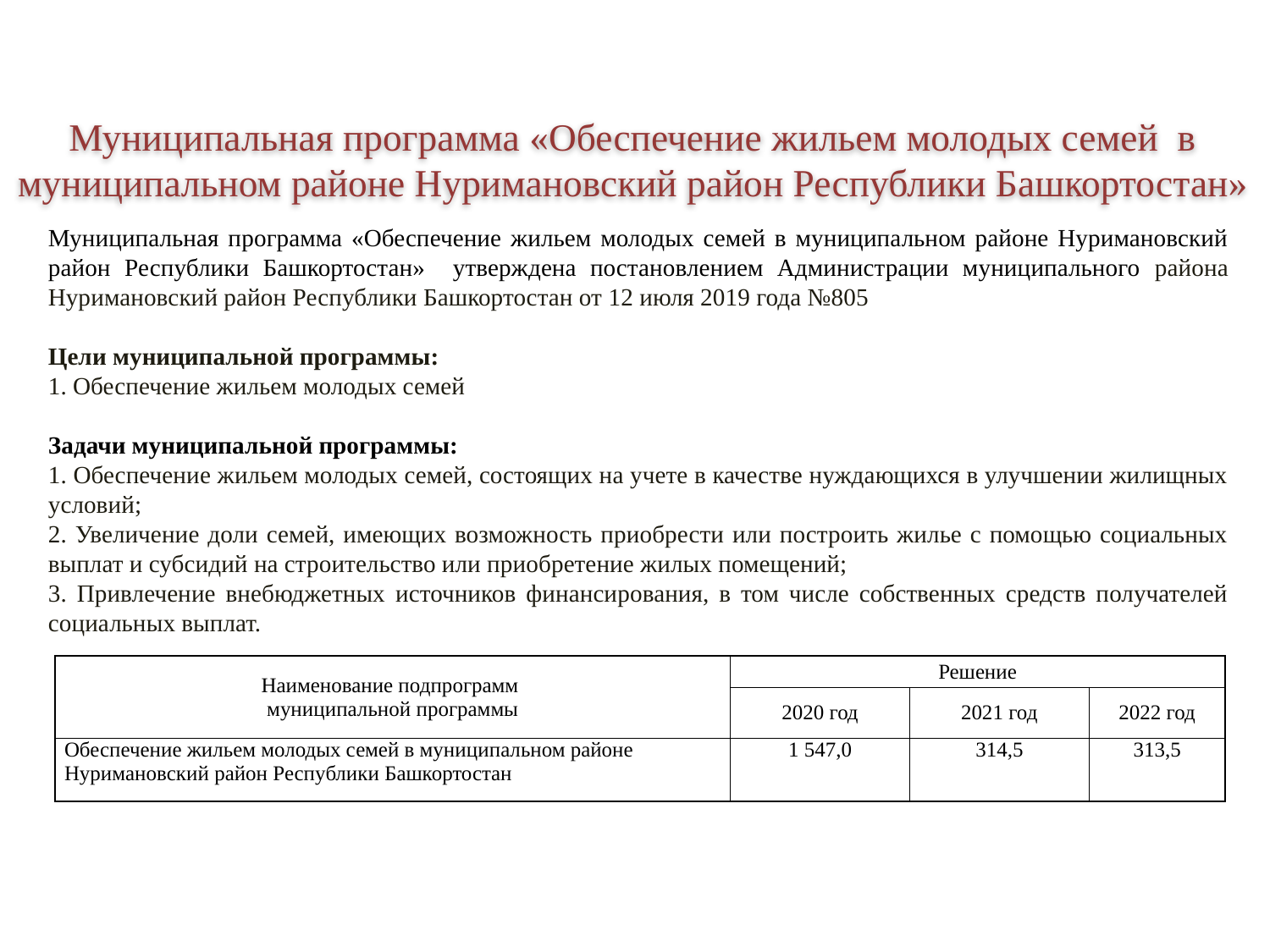

Муниципальная программа «Обеспечение жильем молодых семей  в муниципальном районе Нуримановский район Республики Башкортостан»
Муниципальная программа «Обеспечение жильем молодых семей в муниципальном районе Нуримановский район Республики Башкортостан»  утверждена постановлением Администрации муниципального района Нуримановский район Республики Башкортостан от 12 июля 2019 года №805

Цели муниципальной программы:
1. Обеспечение жильем молодых семей

Задачи муниципальной программы:
1. Обеспечение жильем молодых семей, состоящих на учете в качестве нуждающихся в улучшении жилищных условий;
2. Увеличение доли семей, имеющих возможность приобрести или построить жилье с помощью социальных выплат и субсидий на строительство или приобретение жилых помещений;
3. Привлечение внебюджетных источников финансирования, в том числе собственных средств получателей социальных выплат.

| Наименование подпрограмм муниципальной программы | Решение |  |  |
| --- | --- | --- | --- |
|  | 2020 год | 2021 год | 2022 год |
| Обеспечение жильем молодых семей в муниципальном районе Нуримановский район Республики Башкортостан | 1 547,0 | 314,5 | 313,5 |